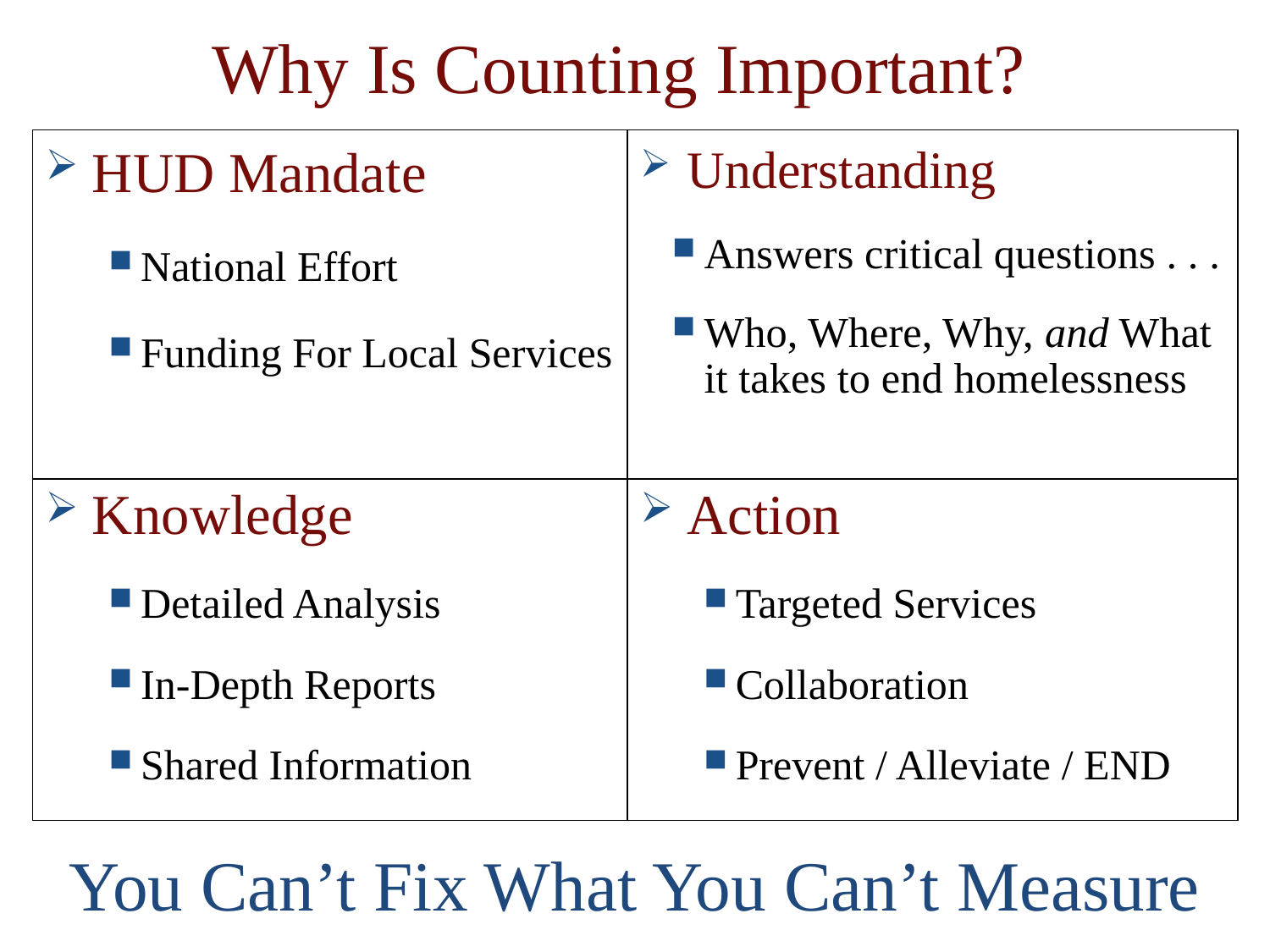

Why Is Counting Important?
HUD Mandate
National Effort
Funding For Local Services
Understanding
Answers critical questions . . .
Who, Where, Why, and What it takes to end homelessness
Knowledge
Detailed Analysis
In-Depth Reports
Shared Information
Action
Targeted Services
Collaboration
Prevent / Alleviate / END
You Can’t Fix What You Can’t Measure